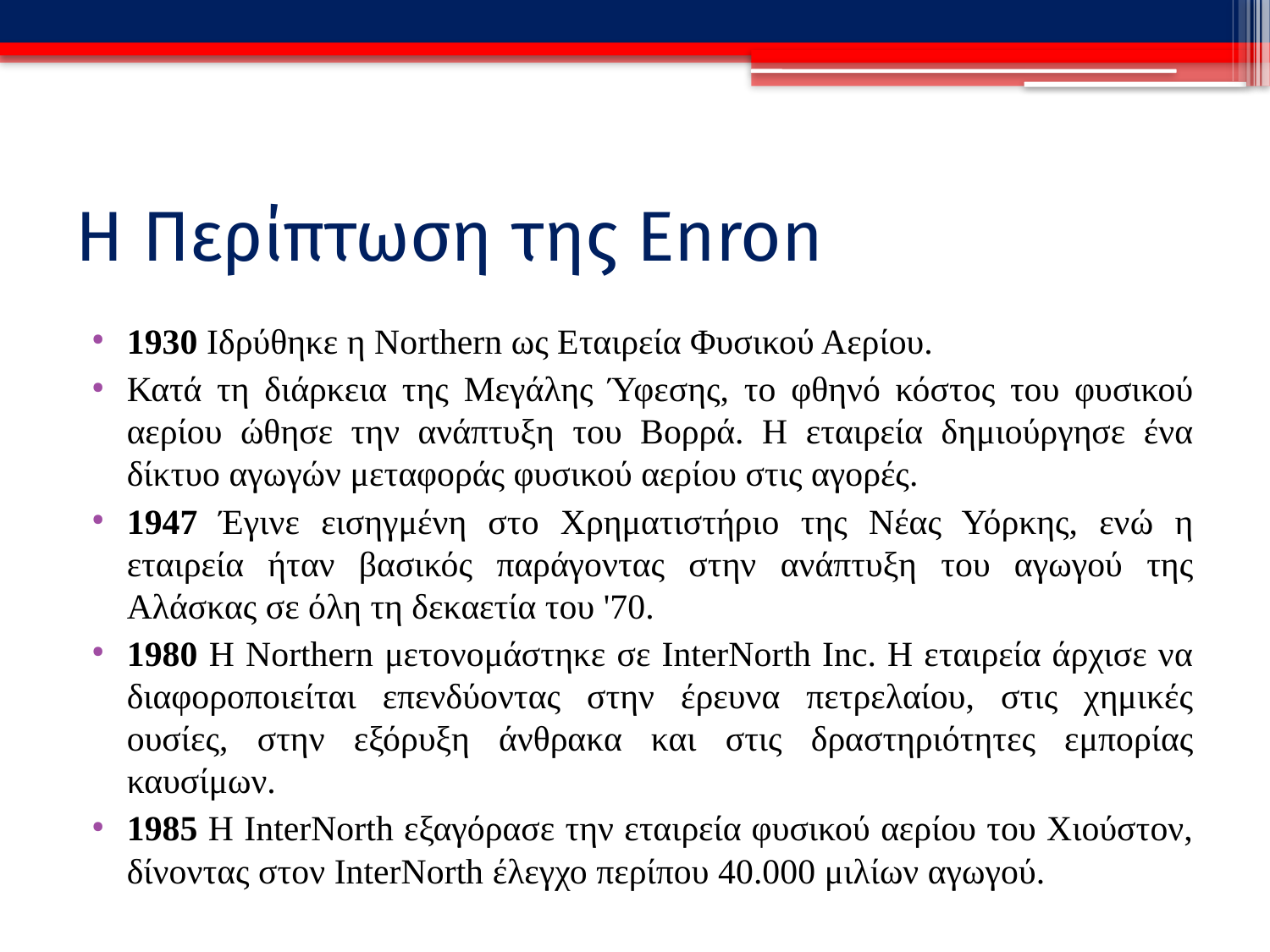

# Η Περίπτωση της Enron
1930 Ιδρύθηκε η Northern ως Εταιρεία Φυσικού Αερίου.
Κατά τη διάρκεια της Μεγάλης Ύφεσης, το φθηνό κόστος του φυσικού αερίου ώθησε την ανάπτυξη του Βορρά. Η εταιρεία δημιούργησε ένα δίκτυο αγωγών μεταφοράς φυσικού αερίου στις αγορές.
1947 Έγινε εισηγμένη στο Χρηματιστήριο της Νέας Υόρκης, ενώ η εταιρεία ήταν βασικός παράγοντας στην ανάπτυξη του αγωγού της Αλάσκας σε όλη τη δεκαετία του '70.
1980 Η Northern μετονομάστηκε σε InterNorth Inc. Η εταιρεία άρχισε να διαφοροποιείται επενδύοντας στην έρευνα πετρελαίου, στις χημικές ουσίες, στην εξόρυξη άνθρακα και στις δραστηριότητες εμπορίας καυσίμων.
1985 Η InterNorth εξαγόρασε την εταιρεία φυσικού αερίου του Χιούστον, δίνοντας στον InterNorth έλεγχο περίπου 40.000 μιλίων αγωγού.